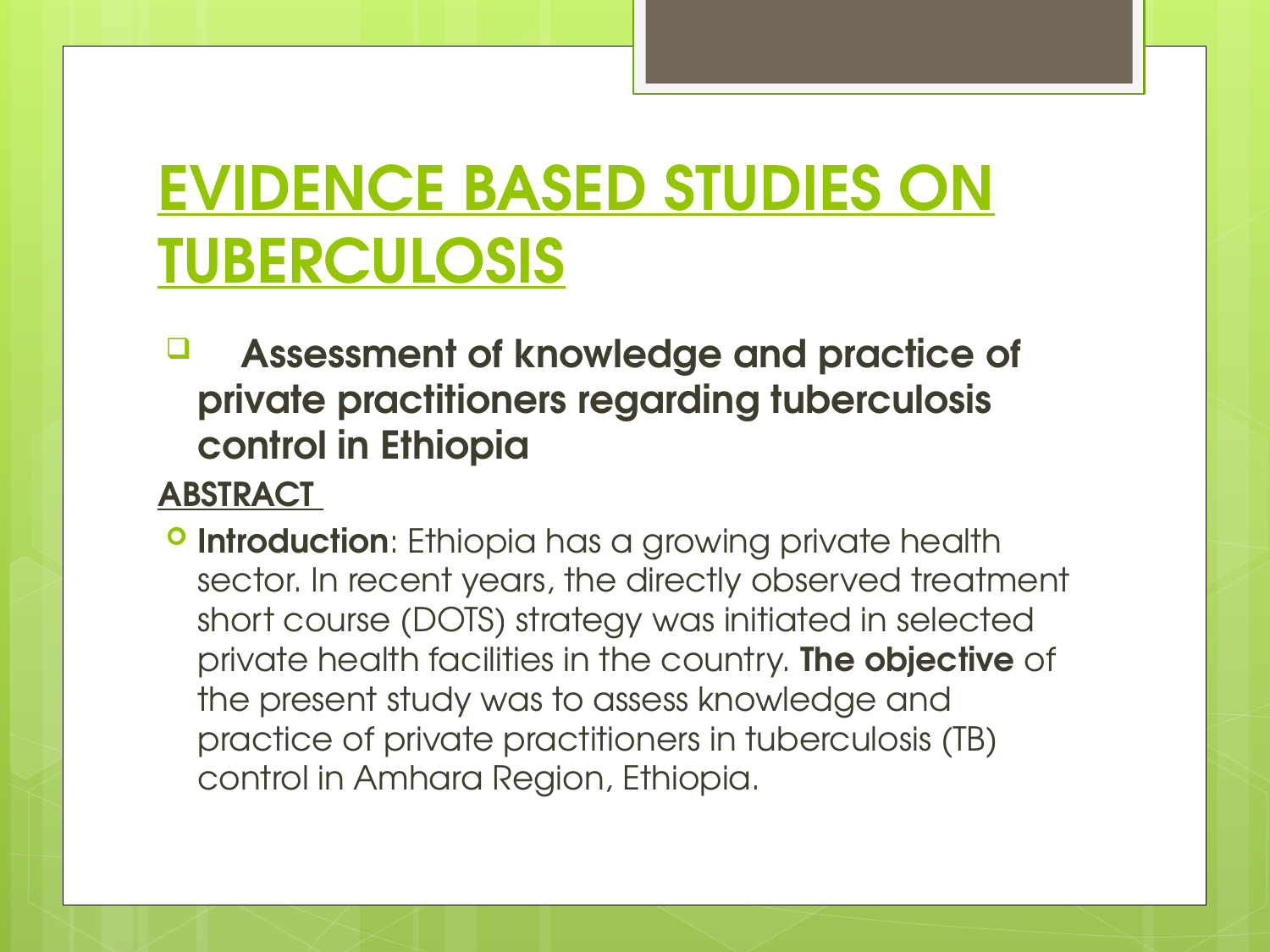

# Evidence Based Studies On tuberculosis
    Assessment of knowledge and practice of private practitioners regarding tuberculosis control in Ethiopia
ABSTRACT
Introduction: Ethiopia has a growing private health sector. In recent years, the directly observed treatment short course (DOTS) strategy was initiated in selected private health facilities in the country. The objective of the present study was to assess knowledge and practice of private practitioners in tuberculosis (TB) control in Amhara Region, Ethiopia.